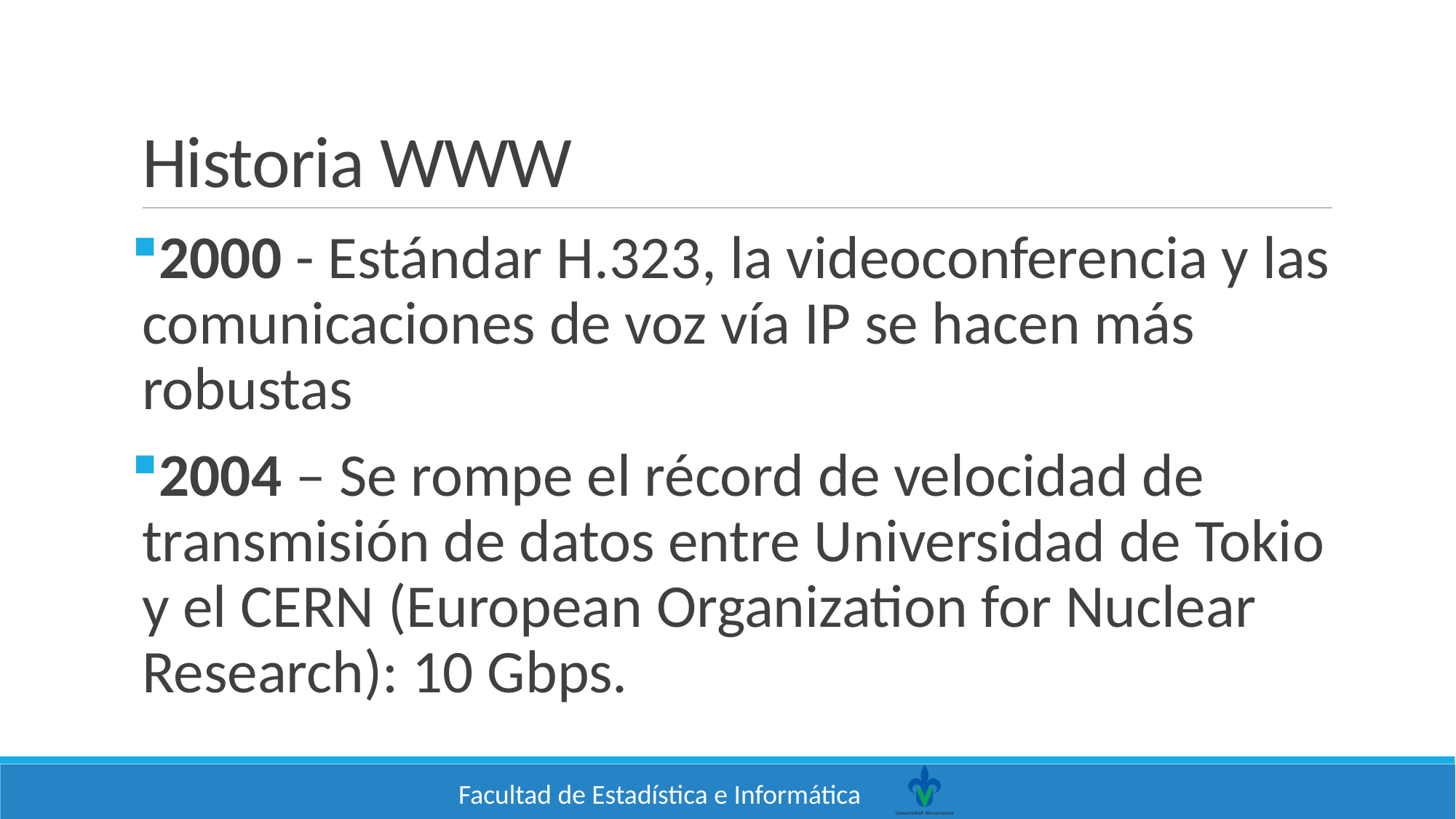

# Historia WWW
2000 - Estándar H.323, la videoconferencia y las comunicaciones de voz vía IP se hacen más robustas
2004 – Se rompe el récord de velocidad de transmisión de datos entre Universidad de Tokio y el CERN (European Organization for Nuclear Research): 10 Gbps.